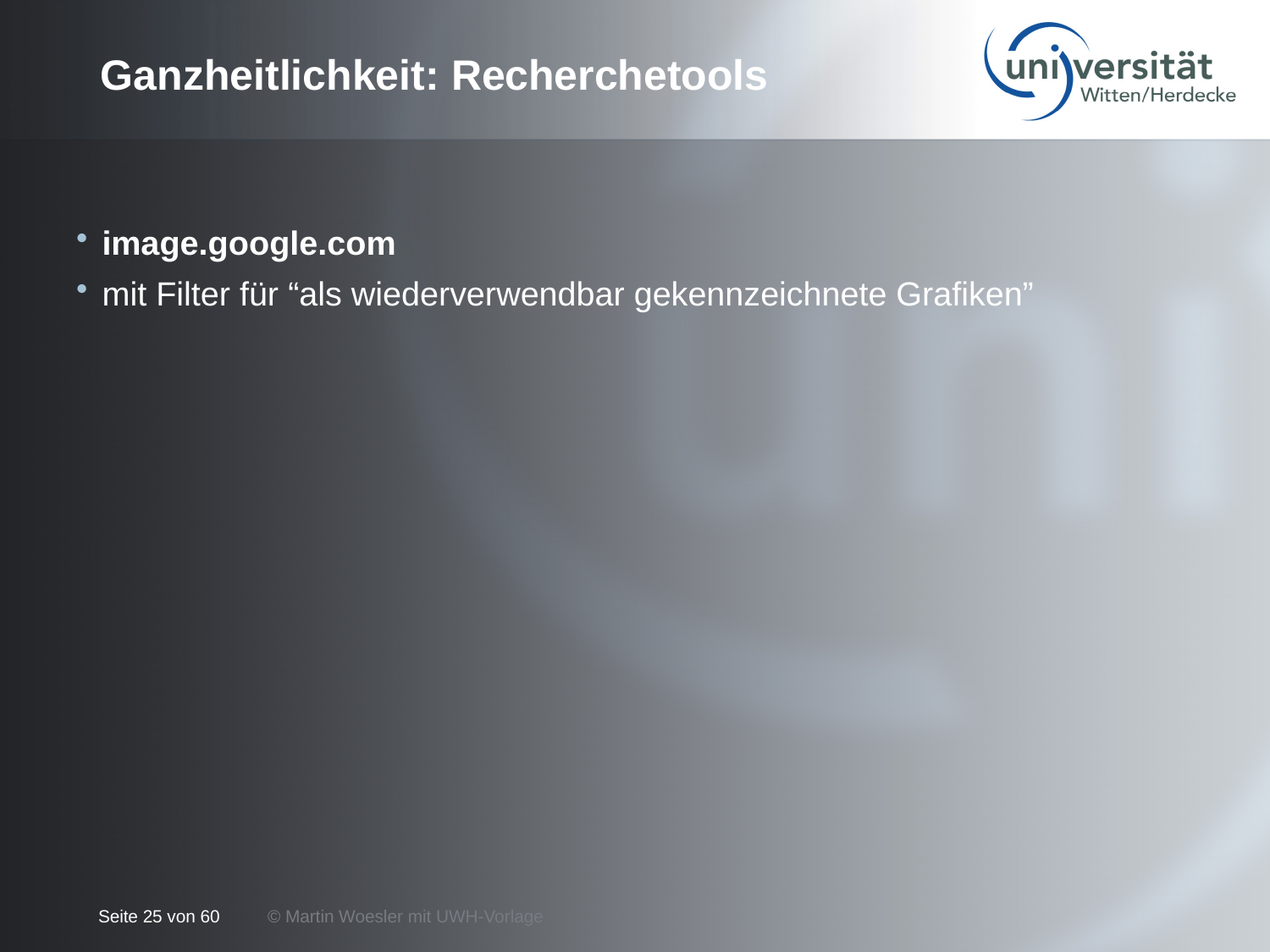

# Ganzheitlichkeit: Recherchetools
image.google.com
mit Filter für “als wiederverwendbar gekennzeichnete Grafiken”